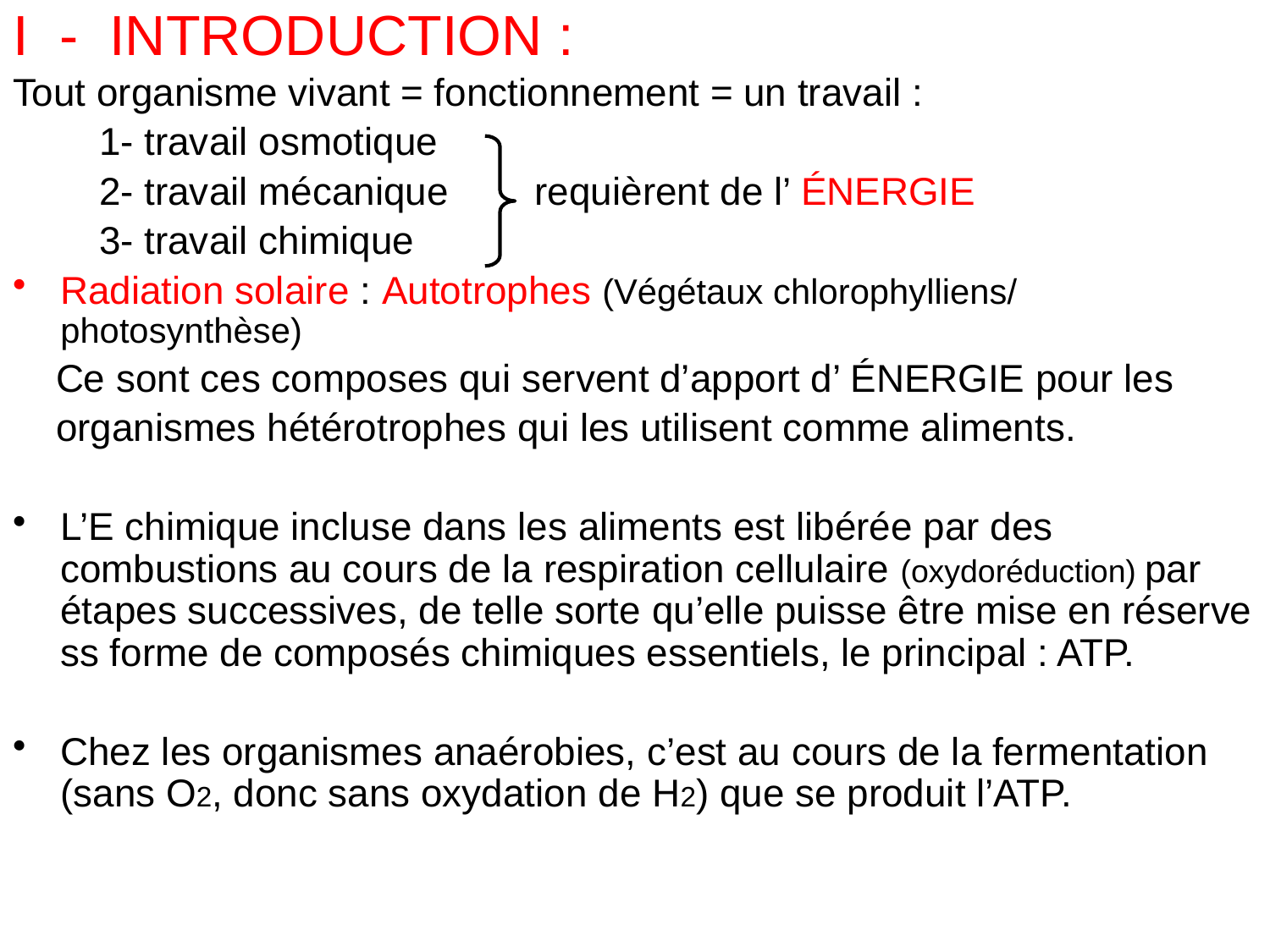

# I  -  INTRODUCTION :
Tout organisme vivant = fonctionnement = un travail :
        1- travail osmotique
        2- travail mécanique        requièrent de l’ ÉNERGIE
        3- travail chimique
Radiation solaire : Autotrophes (Végétaux chlorophylliens/ photosynthèse)
    Ce sont ces composes qui servent d’apport d’ ÉNERGIE pour les
    organismes hétérotrophes qui les utilisent comme aliments.

L’E chimique incluse dans les aliments est libérée par des combustions au cours de la respiration cellulaire (oxydoréduction) par étapes successives, de telle sorte qu’elle puisse être mise en réserve ss forme de composés chimiques essentiels, le principal : ATP.

Chez les organismes anaérobies, c’est au cours de la fermentation (sans O2, donc sans oxydation de H2) que se produit l’ATP.